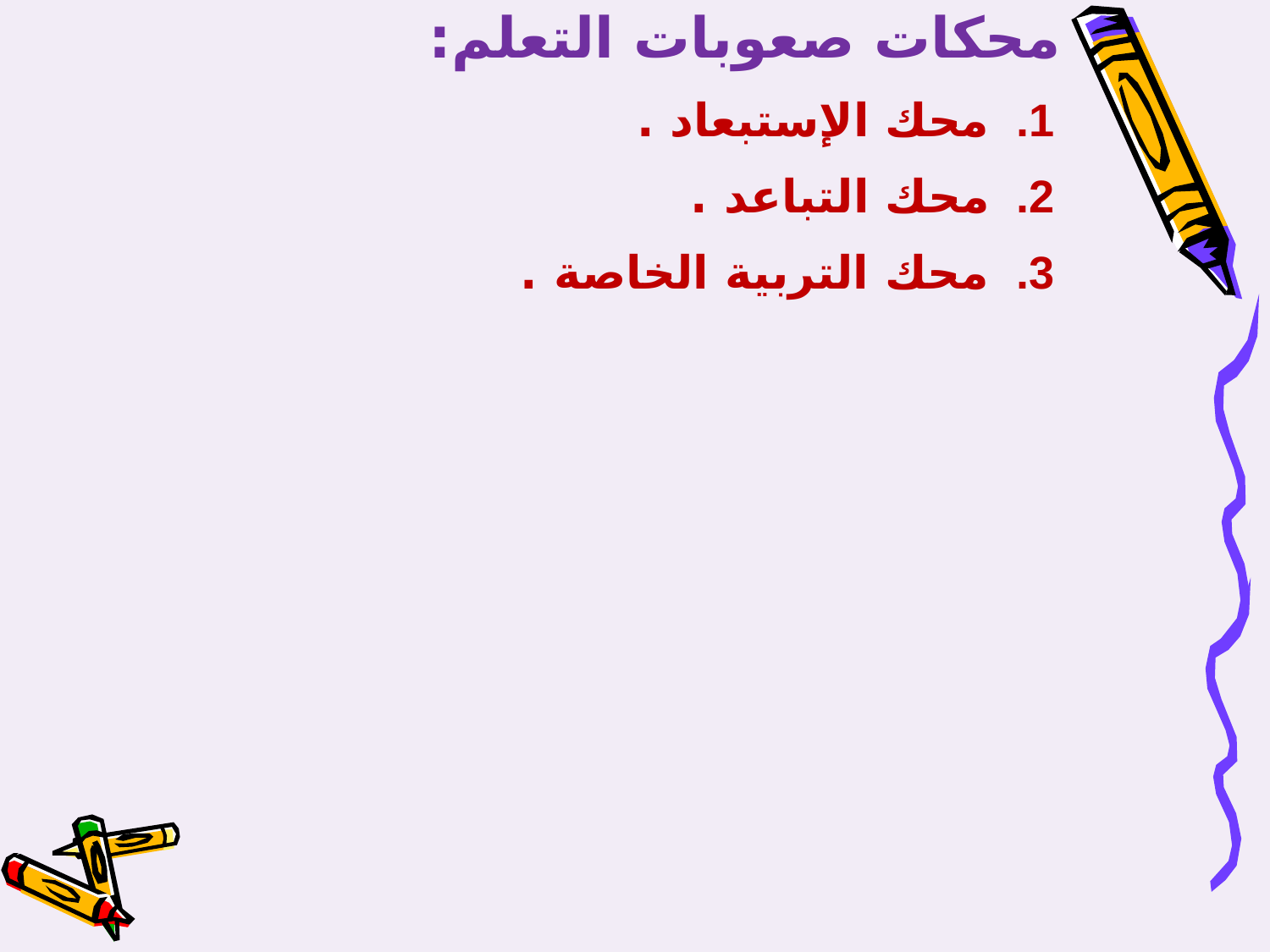

محكات صعوبات التعلم:
محك الإستبعاد .
محك التباعد .
محك التربية الخاصة .